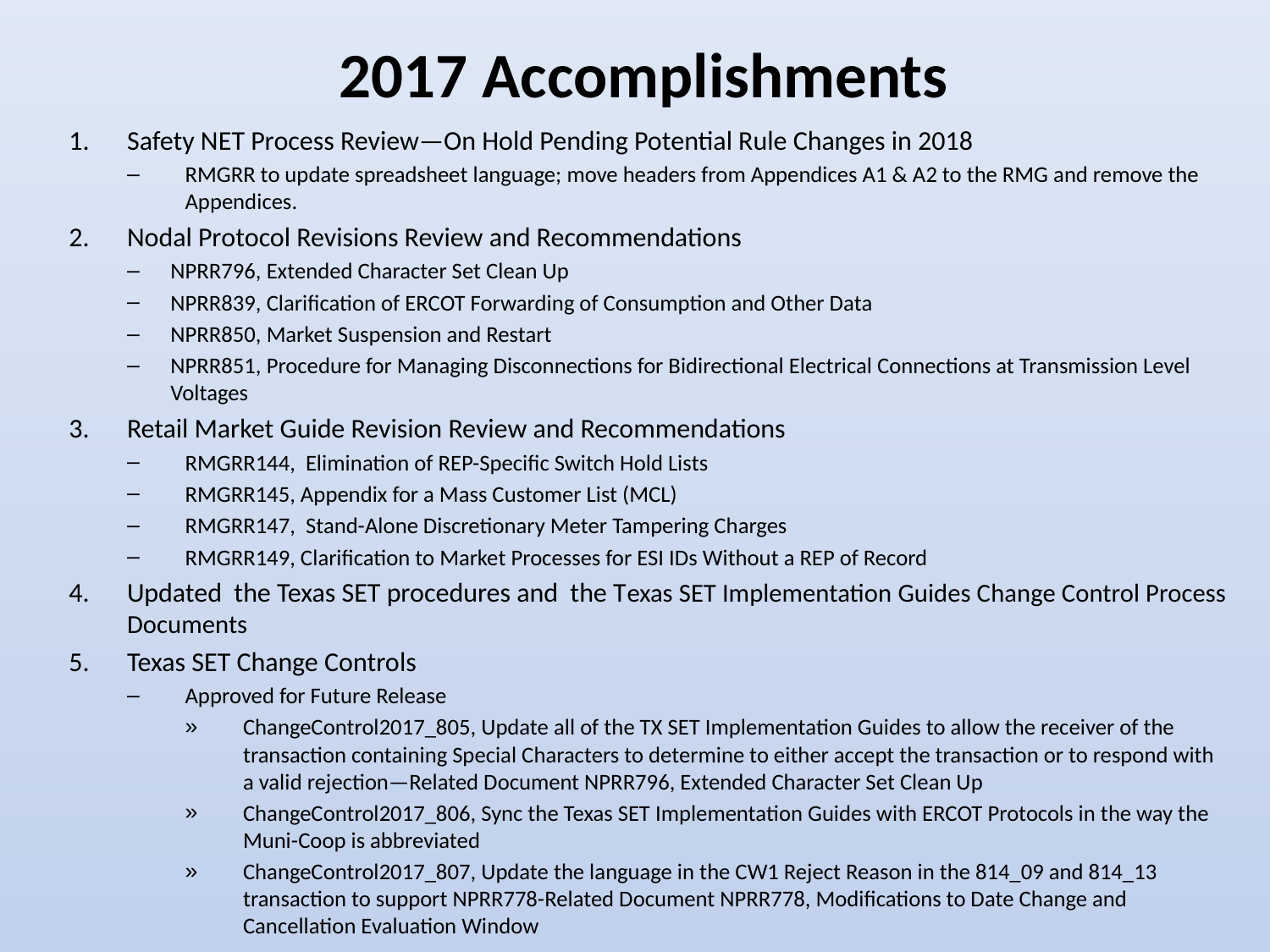

2017 Accomplishments
Safety NET Process Review—On Hold Pending Potential Rule Changes in 2018
RMGRR to update spreadsheet language; move headers from Appendices A1 & A2 to the RMG and remove the Appendices.
Nodal Protocol Revisions Review and Recommendations
NPRR796, Extended Character Set Clean Up
NPRR839, Clarification of ERCOT Forwarding of Consumption and Other Data
NPRR850, Market Suspension and Restart
NPRR851, Procedure for Managing Disconnections for Bidirectional Electrical Connections at Transmission Level Voltages
Retail Market Guide Revision Review and Recommendations
RMGRR144,  Elimination of REP-Specific Switch Hold Lists
RMGRR145, Appendix for a Mass Customer List (MCL)
RMGRR147,  Stand-Alone Discretionary Meter Tampering Charges
RMGRR149, Clarification to Market Processes for ESI IDs Without a REP of Record
Updated  the Texas SET procedures and  the Texas SET Implementation Guides Change Control Process Documents
Texas SET Change Controls
Approved for Future Release
ChangeControl2017_805, Update all of the TX SET Implementation Guides to allow the receiver of the transaction containing Special Characters to determine to either accept the transaction or to respond with a valid rejection—Related Document NPRR796, Extended Character Set Clean Up
ChangeControl2017_806, Sync the Texas SET Implementation Guides with ERCOT Protocols in the way the Muni-Coop is abbreviated
ChangeControl2017_807, Update the language in the CW1 Reject Reason in the 814_09 and 814_13 transaction to support NPRR778-Related Document NPRR778, Modifications to Date Change and Cancellation Evaluation Window